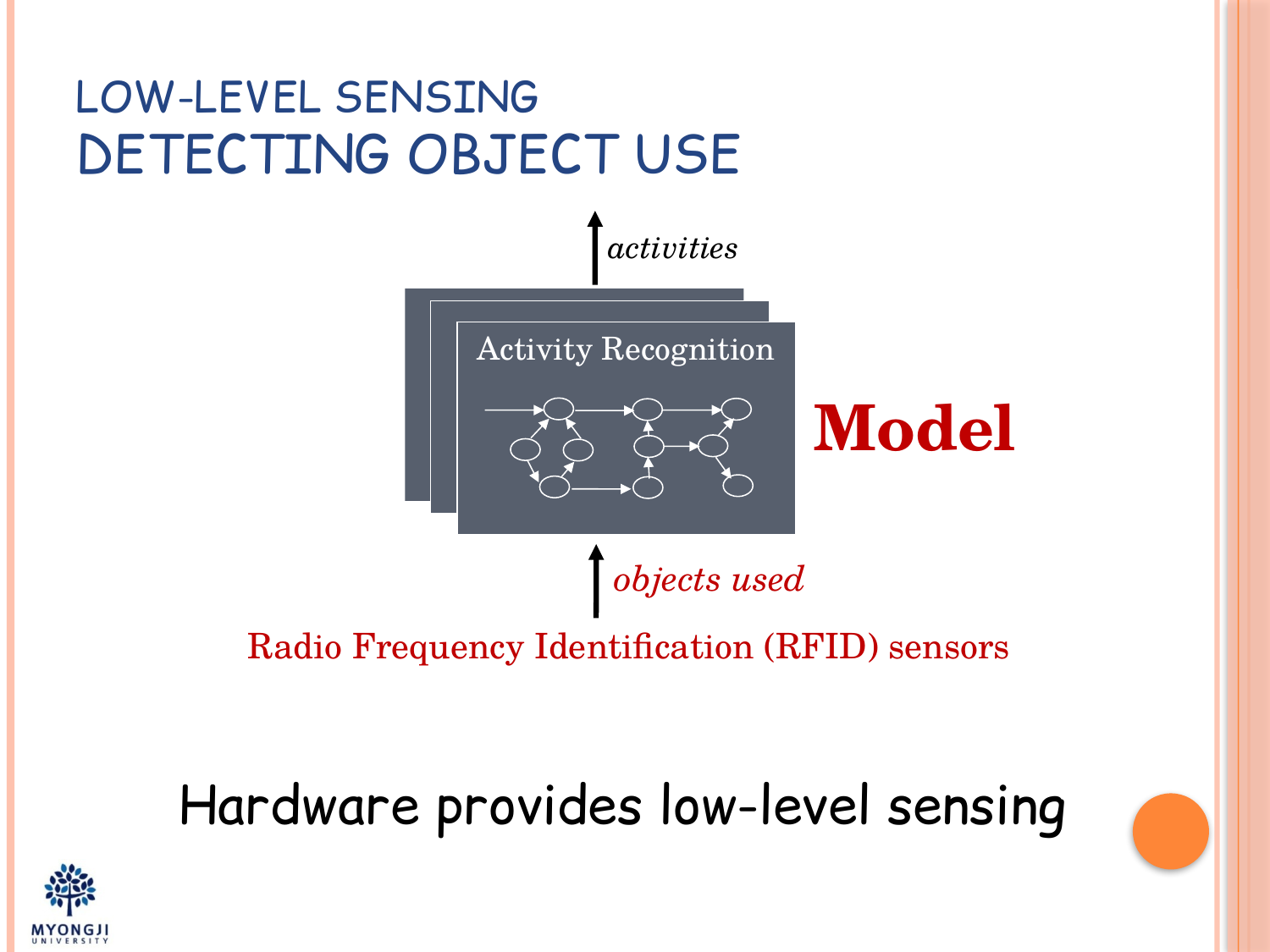

# Low-Level Sensing Detecting Object Use

activities

Activity Recognition

Model

objects used
Radio Frequency Identification (RFID) sensors
Hardware provides low-level sensing